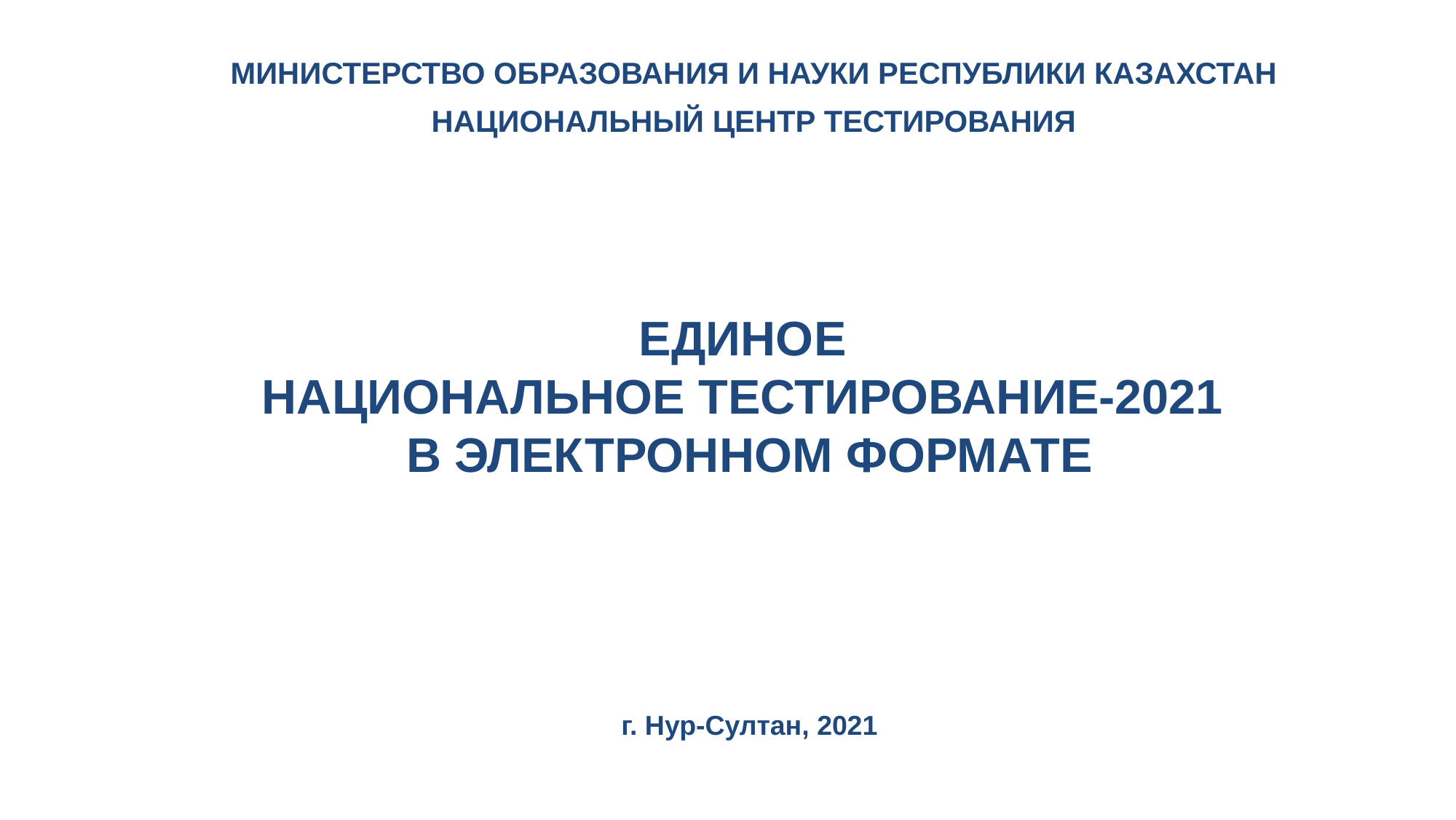

МИНИСТЕРСТВО ОБРАЗОВАНИЯ И НАУКИ РЕСПУБЛИКИ КАЗАХСТАН
ЕДИНОЕ
НАЦИОНАЛЬНОЕ ТЕСТИРОВАНИЕ-2021
В ЭЛЕКТРОННОМ ФОРМАТЕ
г. Нур-Султан, 2021
НАЦИОНАЛЬНЫЙ ЦЕНТР ТЕСТИРОВАНИЯ